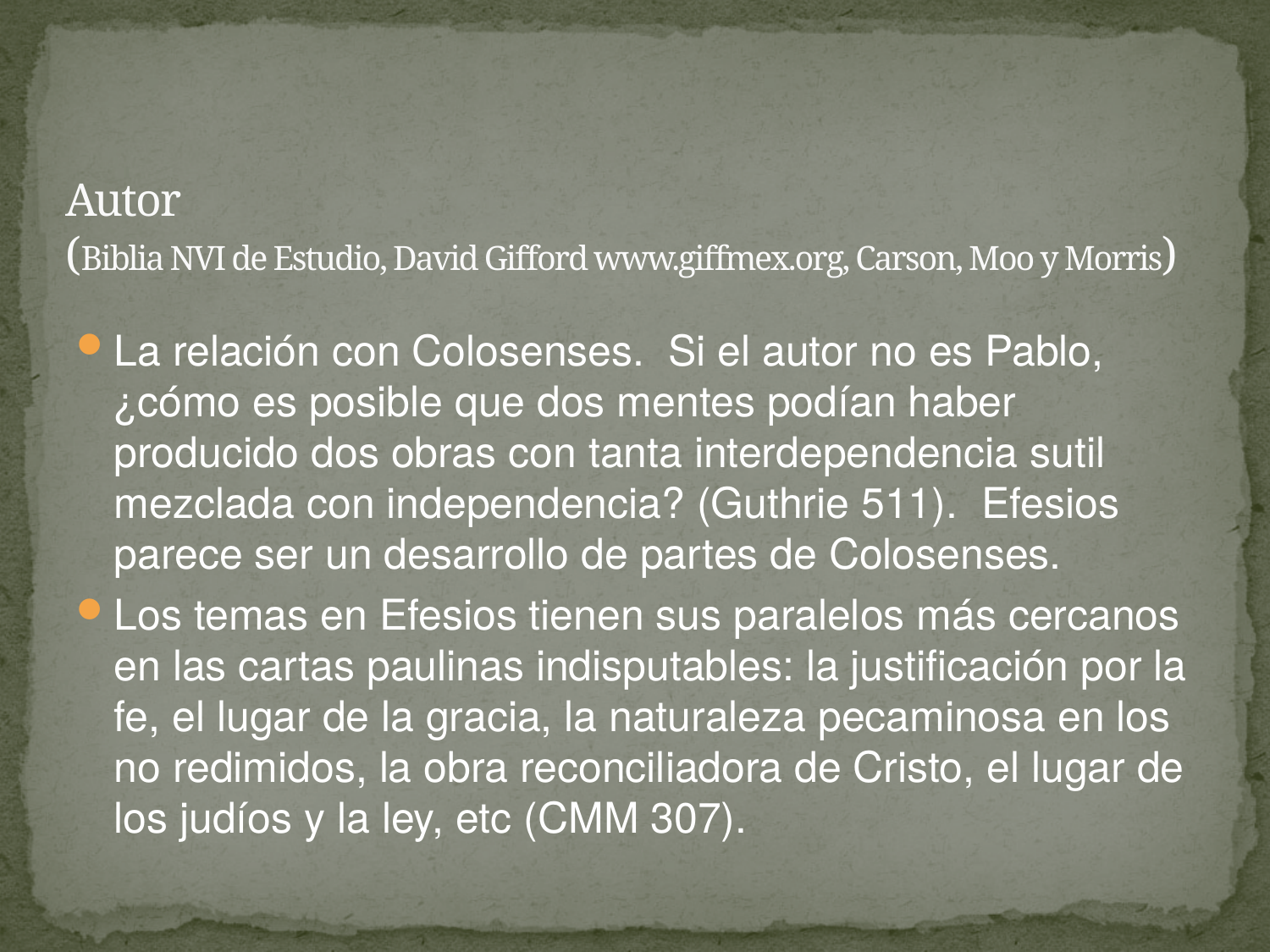

# Autor (Biblia NVI de Estudio, David Gifford www.giffmex.org, Carson, Moo y Morris)
La relación con Colosenses.  Si el autor no es Pablo, ¿cómo es posible que dos mentes podían haber producido dos obras con tanta interdependencia sutil mezclada con independencia? (Guthrie 511).  Efesios parece ser un desarrollo de partes de Colosenses.
Los temas en Efesios tienen sus paralelos más cercanos en las cartas paulinas indisputables: la justificación por la fe, el lugar de la gracia, la naturaleza pecaminosa en los no redimidos, la obra reconciliadora de Cristo, el lugar de los judíos y la ley, etc (CMM 307).